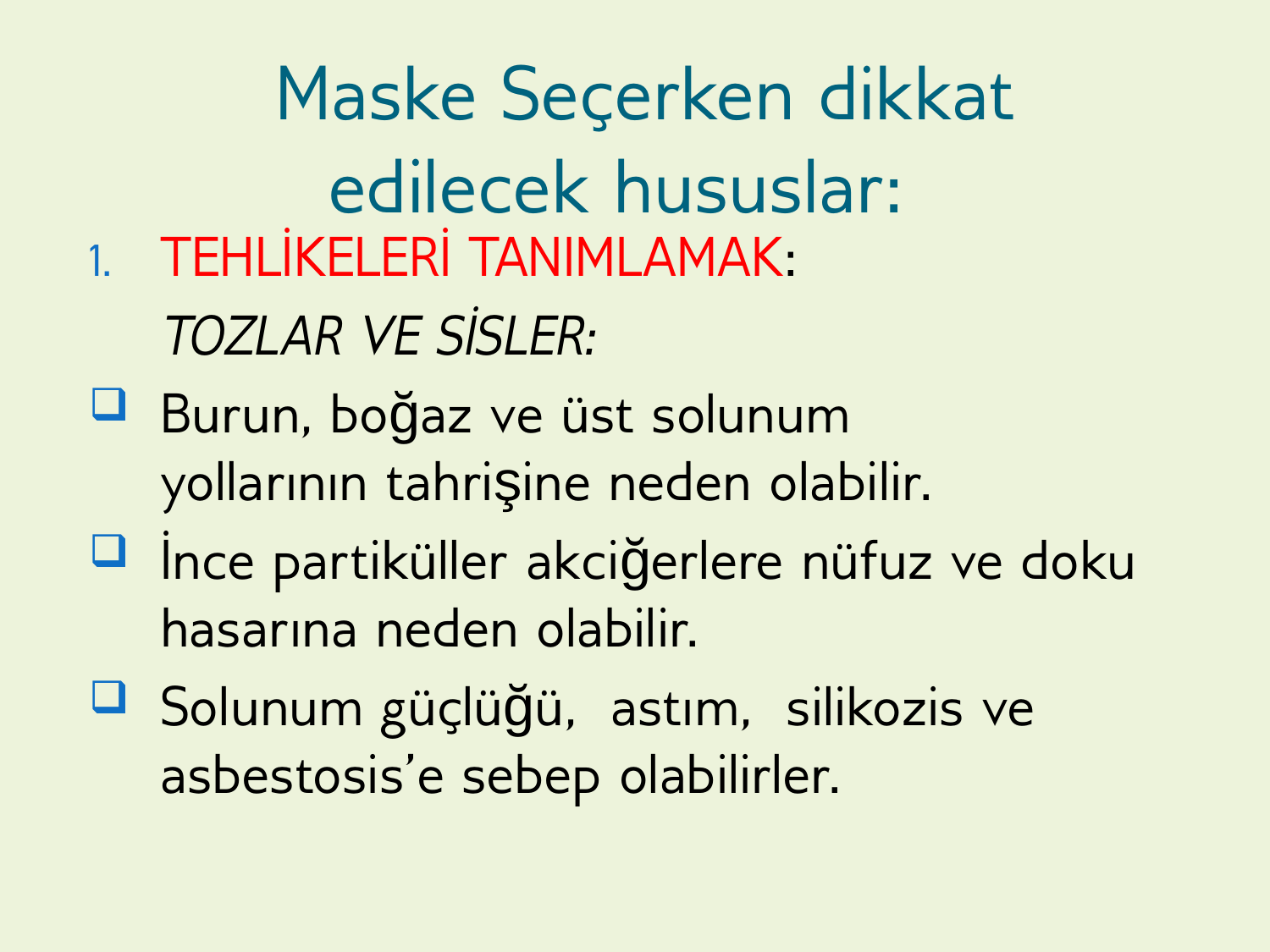

# Maske Seçerken dikkat edilecek hususlar:
TEHLİKELERİ TANIMLAMAK:
	TOZLAR VE SİSLER:
Burun, boğaz ve üst solunum yollarının tahrişine neden olabilir.
İnce partiküller akciğerlere nüfuz ve doku hasarına neden olabilir.
Solunum güçlüğü,  astım,  silikozis ve asbestosis’e sebep olabilirler.